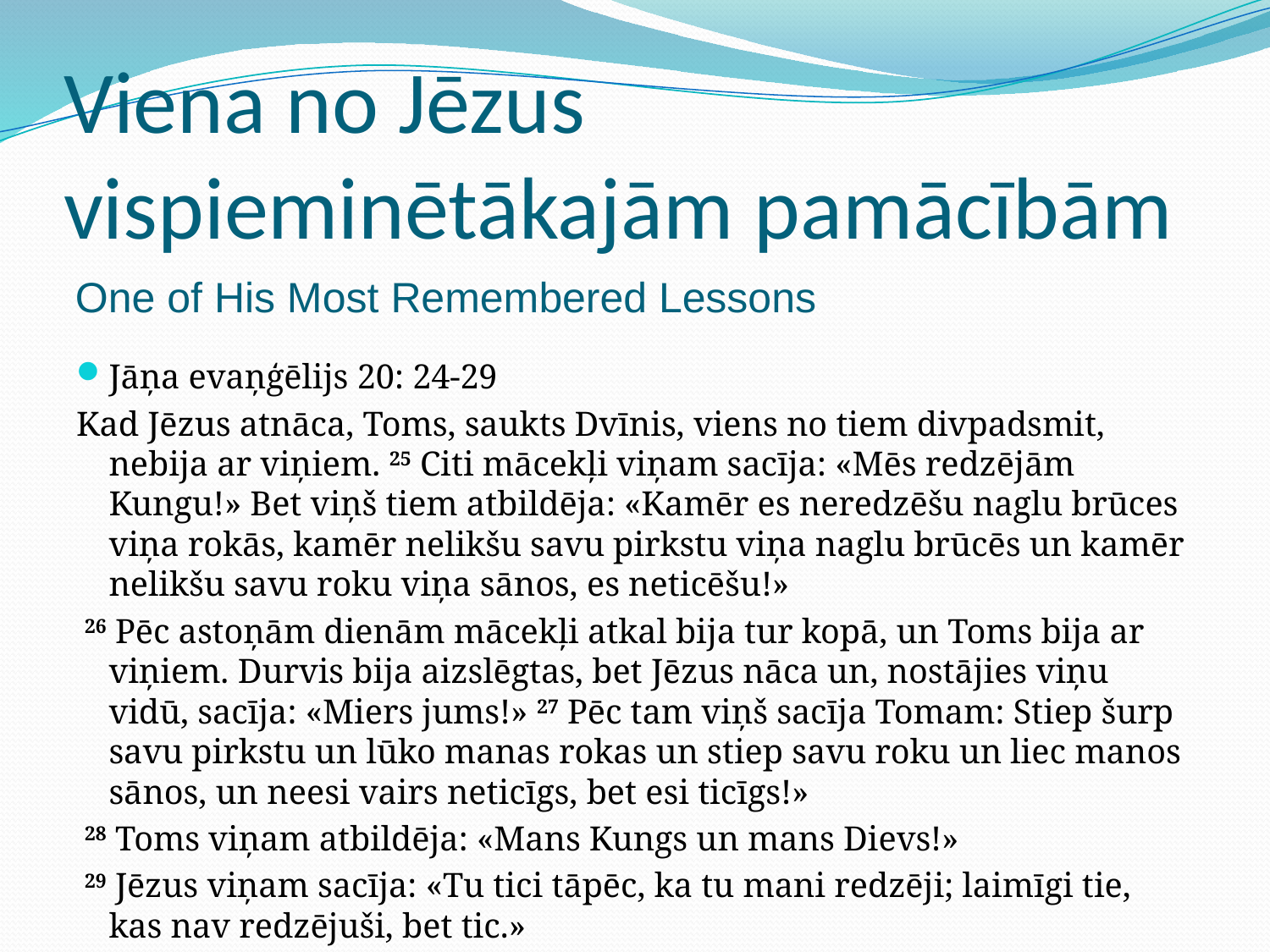

# Viena no Jēzus vispieminētākajām pamācībām
One of His Most Remembered Lessons
Jāņa evaņģēlijs 20: 24-29
Kad Jēzus atnāca, Toms, saukts Dvīnis, viens no tiem divpadsmit, nebija ar viņiem. 25 Citi mācekļi viņam sacīja: «Mēs redzējām Kungu!» Bet viņš tiem atbildēja: «Kamēr es neredzēšu naglu brūces viņa rokās, kamēr nelikšu savu pirkstu viņa naglu brūcēs un kamēr nelikšu savu roku viņa sānos, es neticēšu!»
 26 Pēc astoņām dienām mācekļi atkal bija tur kopā, un Toms bija ar viņiem. Durvis bija aizslēgtas, bet Jēzus nāca un, nostājies viņu vidū, sacīja: «Miers jums!» 27 Pēc tam viņš sacīja Tomam: Stiep šurp savu pirkstu un lūko manas rokas un stiep savu roku un liec manos sānos, un neesi vairs neticīgs, bet esi ticīgs!»
 28 Toms viņam atbildēja: «Mans Kungs un mans Dievs!»
 29 Jēzus viņam sacīja: «Tu tici tāpēc, ka tu mani redzēji; laimīgi tie, kas nav redzējuši, bet tic.»